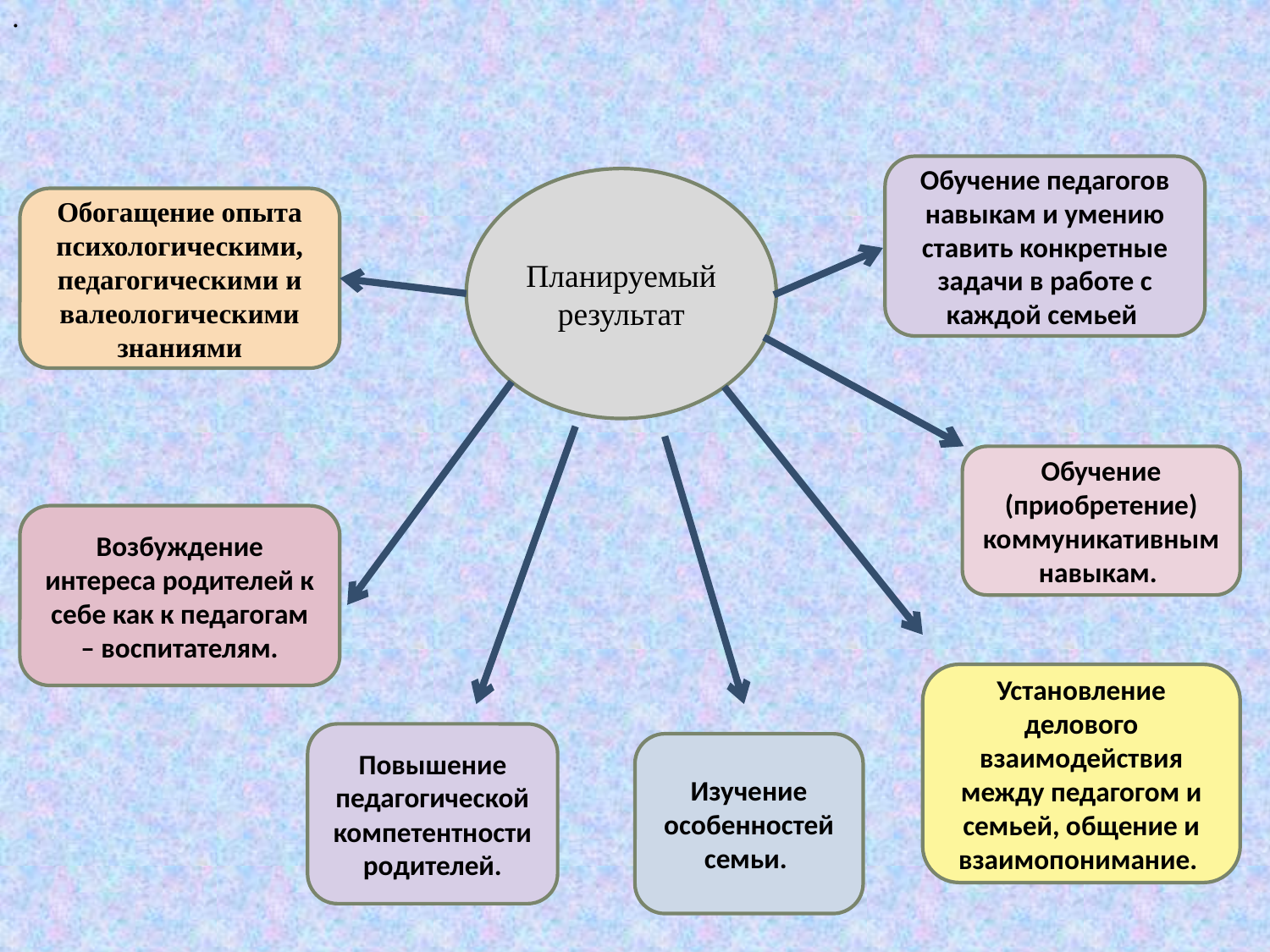

#
.
Обучение педагогов навыкам и умению ставить конкретные задачи в работе с каждой семьей
Планируемый результат
Обогащение опыта психологическими, педагогическими и валеологическими знаниями
Обучение (приобретение) коммуникативным навыкам.
Возбуждение интереса родителей к себе как к педагогам – воспитателям.
Установление делового взаимодействия между педагогом и семьей, общение и взаимопонимание.
Повышение педагогической компетентности родителей.
Изучение особенностей семьи.